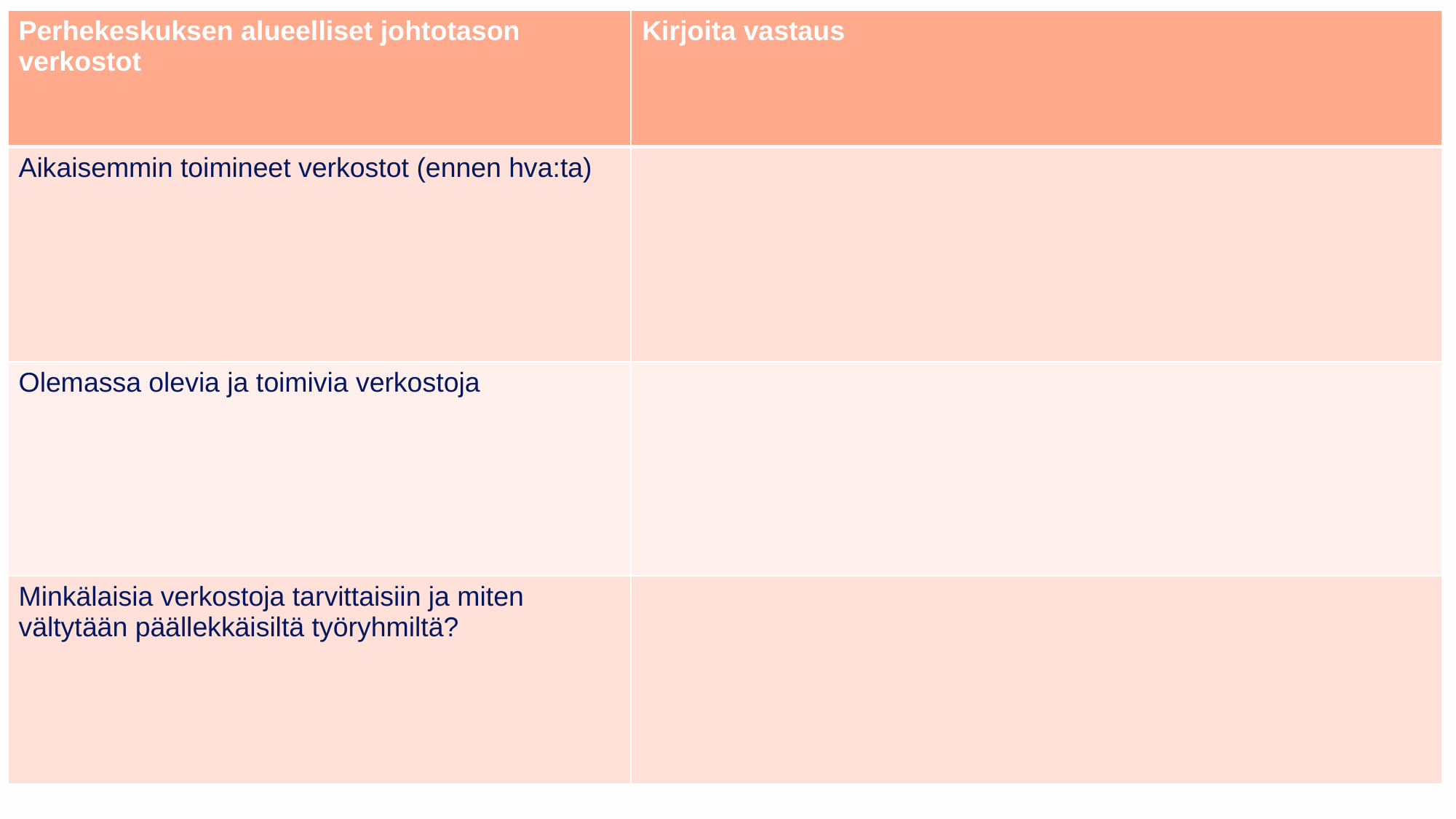

| Perhekeskuksen alueelliset johtotason verkostot | Kirjoita vastaus |
| --- | --- |
| Aikaisemmin toimineet verkostot (ennen hva:ta) |  |
| Olemassa olevia ja toimivia verkostoja |  |
| Minkälaisia verkostoja tarvittaisiin ja miten vältytään päällekkäisiltä työryhmiltä? |  |
38